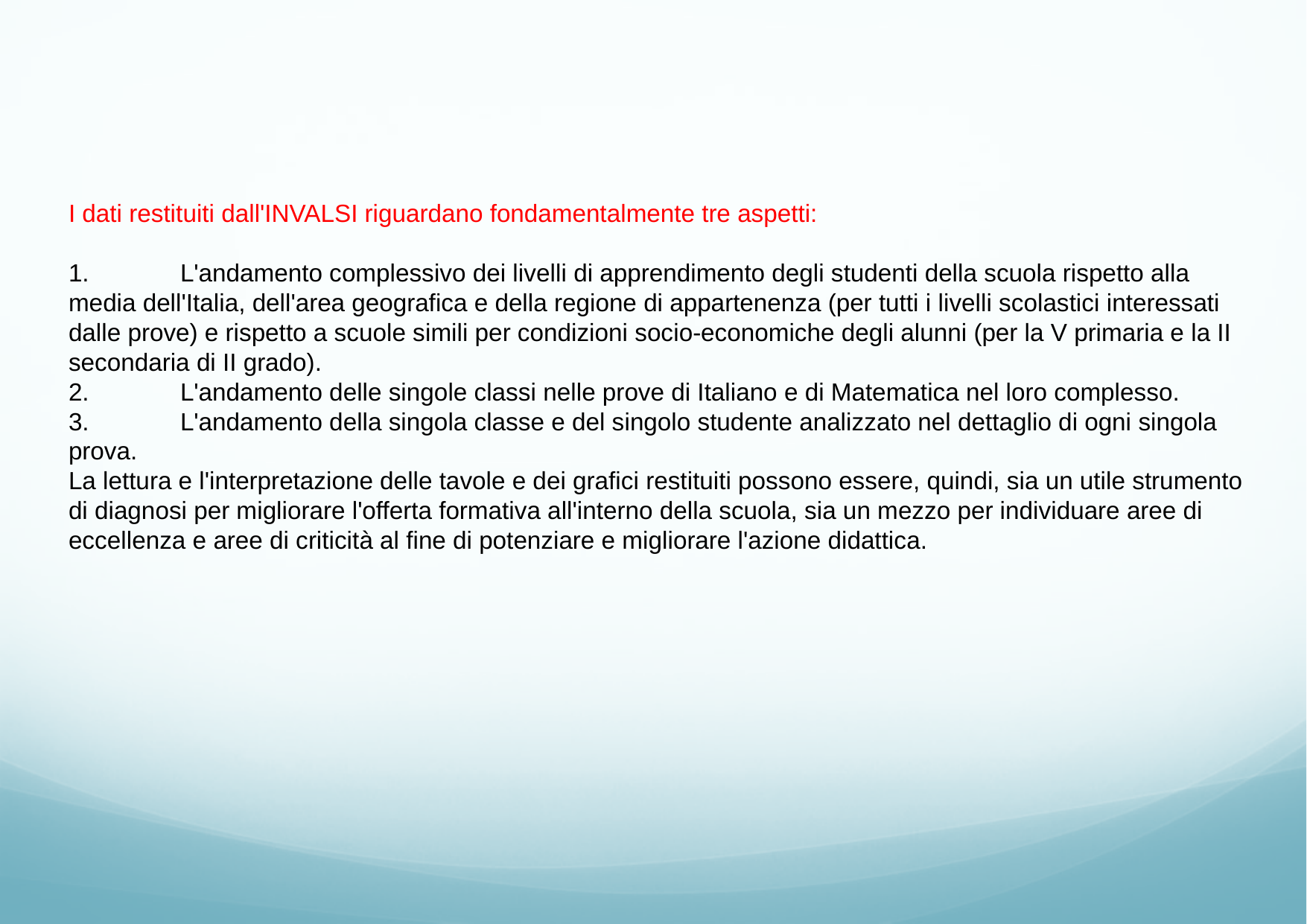

I dati restituiti dall'INVALSI riguardano fondamentalmente tre aspetti:

1.	L'andamento complessivo dei livelli di apprendimento degli studenti della scuola rispetto alla media dell'Italia, dell'area geografica e della regione di appartenenza (per tutti i livelli scolastici interessati dalle prove) e rispetto a scuole simili per condizioni socio-economiche degli alunni (per la V primaria e la II secondaria di II grado).
2.	L'andamento delle singole classi nelle prove di Italiano e di Matematica nel loro complesso.
3.	L'andamento della singola classe e del singolo studente analizzato nel dettaglio di ogni singola prova.
La lettura e l'interpretazione delle tavole e dei grafici restituiti possono essere, quindi, sia un utile strumento di diagnosi per migliorare l'offerta formativa all'interno della scuola, sia un mezzo per individuare aree di eccellenza e aree di criticità al fine di potenziare e migliorare l'azione didattica.